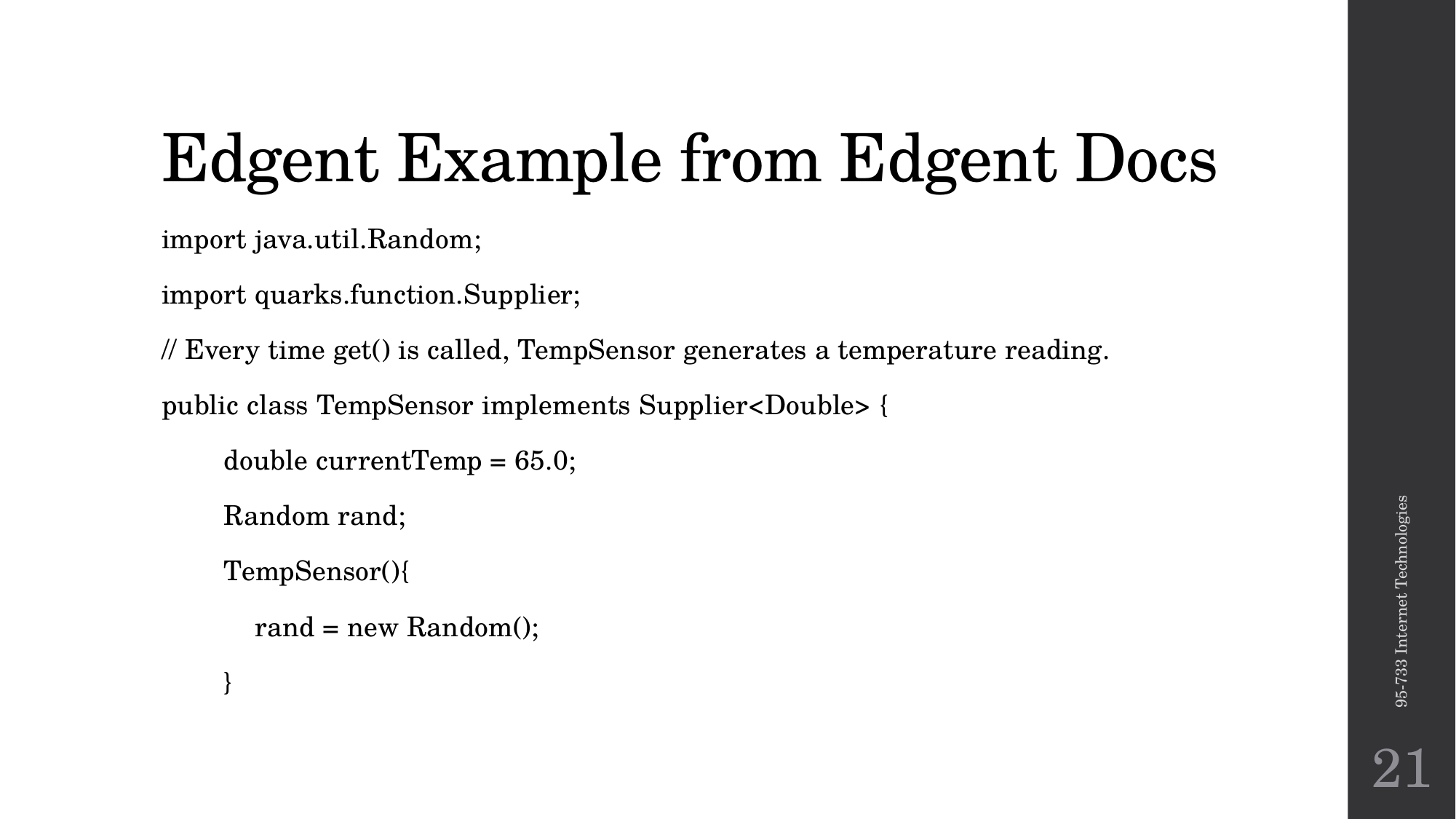

# Edgent Example from Edgent Docs
import java.util.Random;
import quarks.function.Supplier;
// Every time get() is called, TempSensor generates a temperature reading.
public class TempSensor implements Supplier<Double> {
        double currentTemp = 65.0;
        Random rand;
        TempSensor(){
            rand = new Random();
        }

95-733 Internet Technologies
21